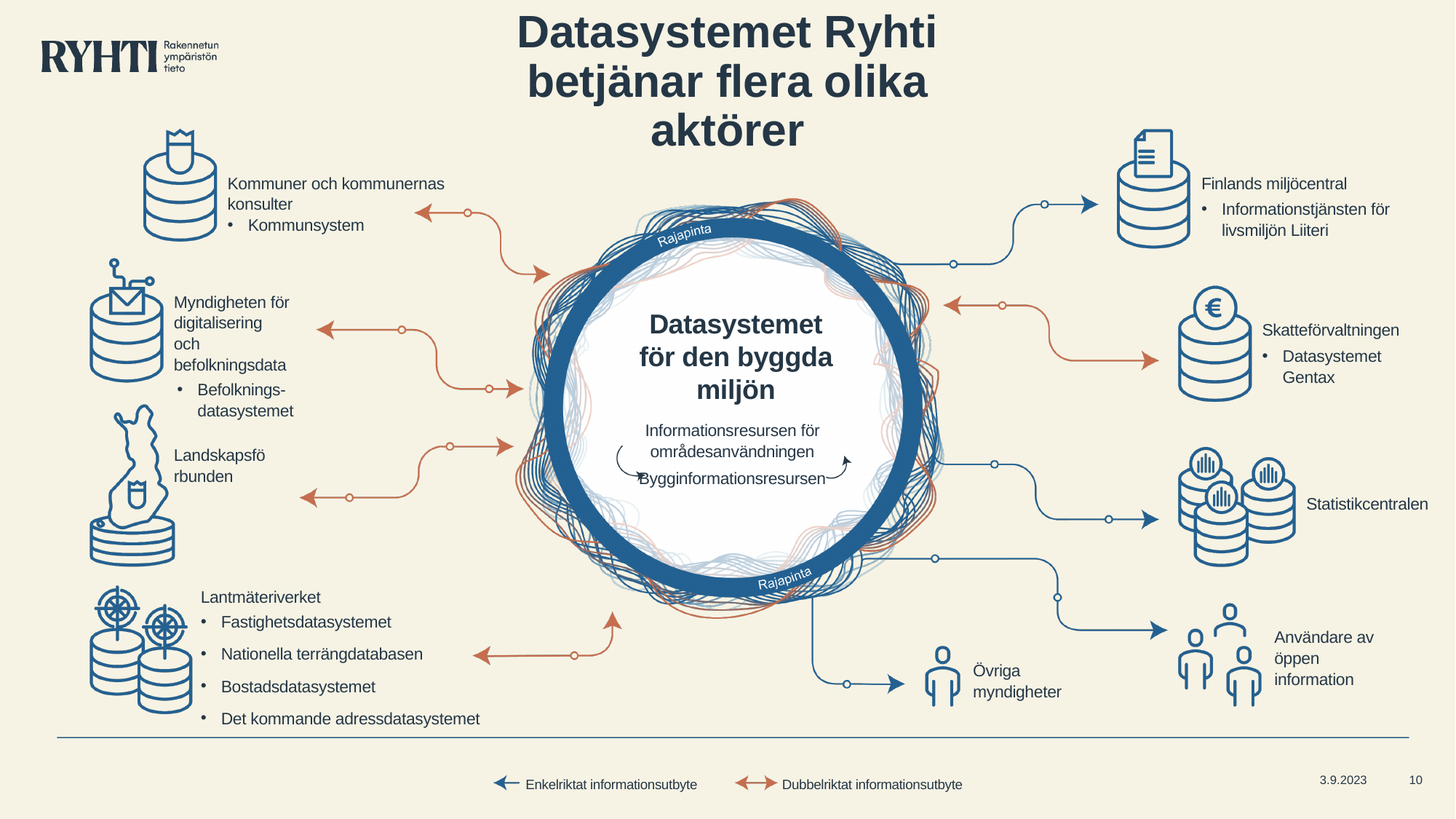

# Datasystemet Ryhti betjänar flera olika aktörer
Kommuner och kommunernas konsulter
Finlands miljöcentral
Informationstjänsten för
livsmiljön Liiteri
Kommunsystem
Myndigheten för digitalisering
och befolkningsdata
Datasystemet
för den byggda
miljön
Skatteförvaltningen
Datasystemet Gentax
Befolknings-
datasystemet
Informationsresursen för områdesanvändningen
Landskapsförbunden
Bygginformationsresursen
Statistikcentralen
Lantmäteriverket
Fastighetsdatasystemet
Nationella terrängdatabasen
Bostadsdatasystemet
Det kommande adressdatasystemet
Användare av öppen information
Övriga myndigheter
3.9.2023
10
Enkelriktat informationsutbyte
Dubbelriktat informationsutbyte